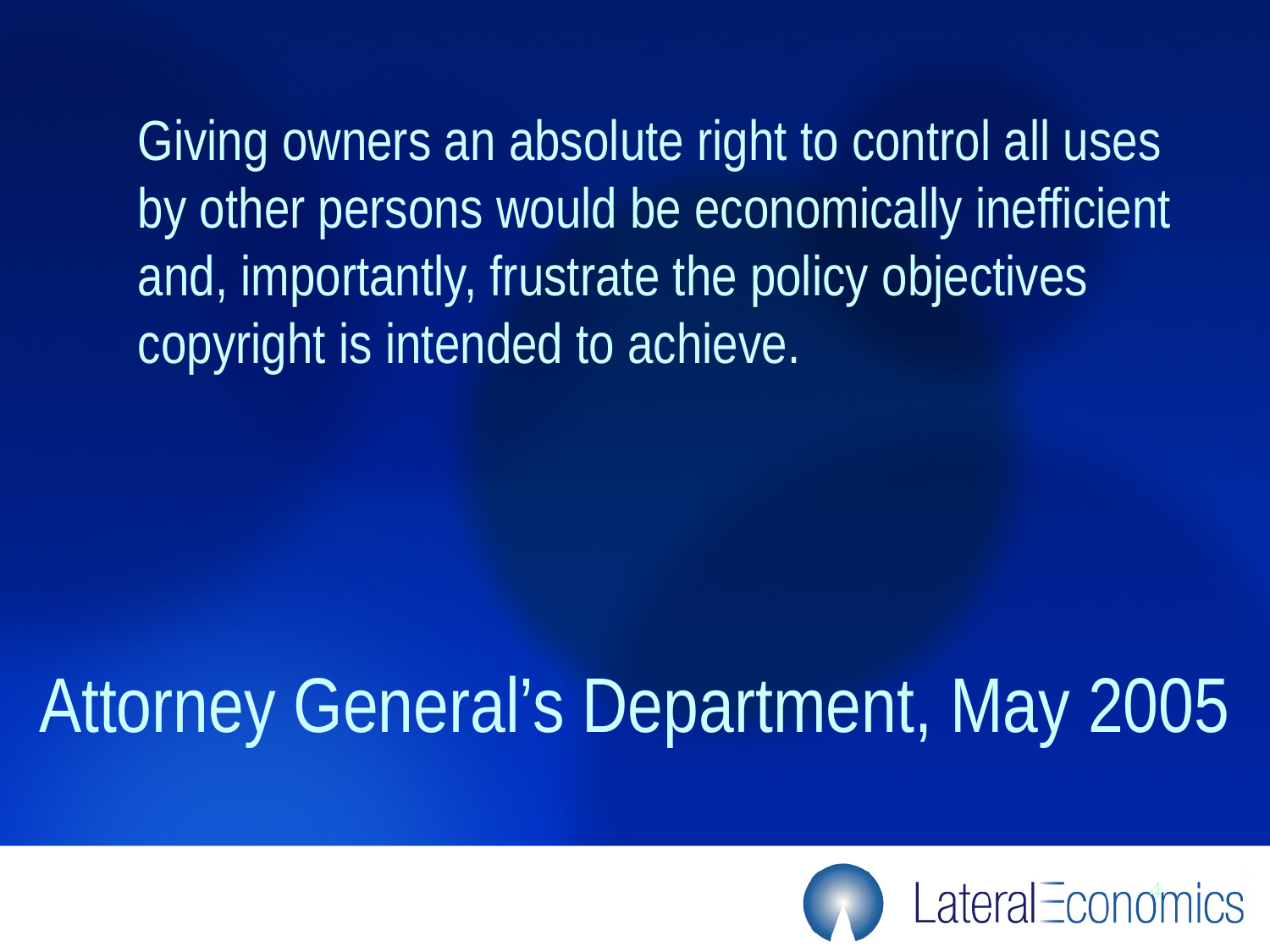

Giving owners an absolute right to control all uses by other persons would be economically inefficient and, importantly, frustrate the policy objectives copyright is intended to achieve.
# Attorney General’s Department, May 2005
4